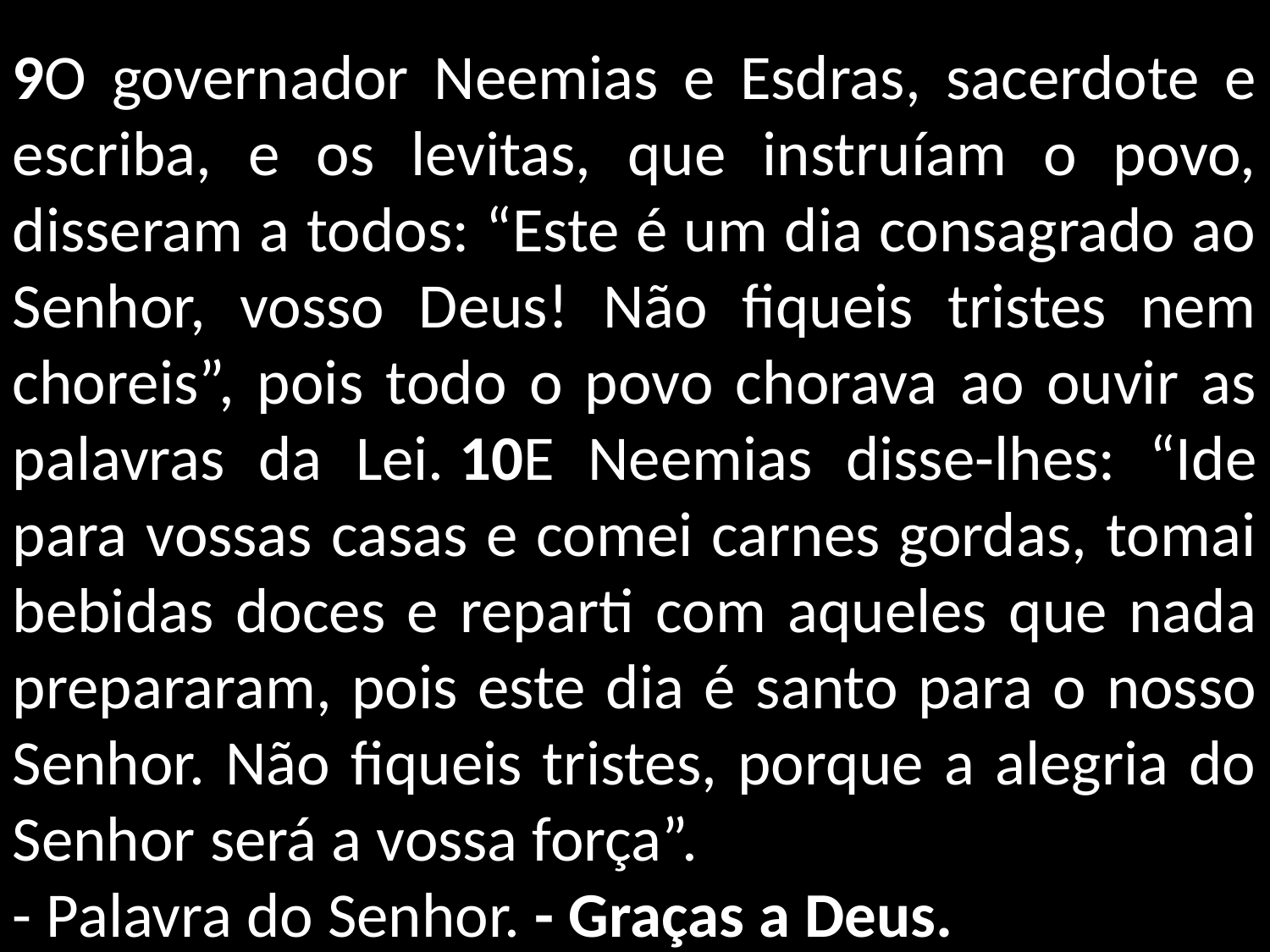

9O governador Neemias e Esdras, sacerdote e escriba, e os levitas, que instruíam o povo, disseram a todos: “Este é um dia consagrado ao Senhor, vosso Deus! Não fiqueis tristes nem choreis”, pois todo o povo chorava ao ouvir as palavras da Lei. 10E Neemias disse-lhes: “Ide para vossas casas e comei carnes gordas, tomai bebidas doces e reparti com aqueles que nada prepararam, pois este dia é santo para o nosso Senhor. Não fiqueis tristes, porque a alegria do Senhor será a vossa força”.
- Palavra do Senhor. - Graças a Deus.